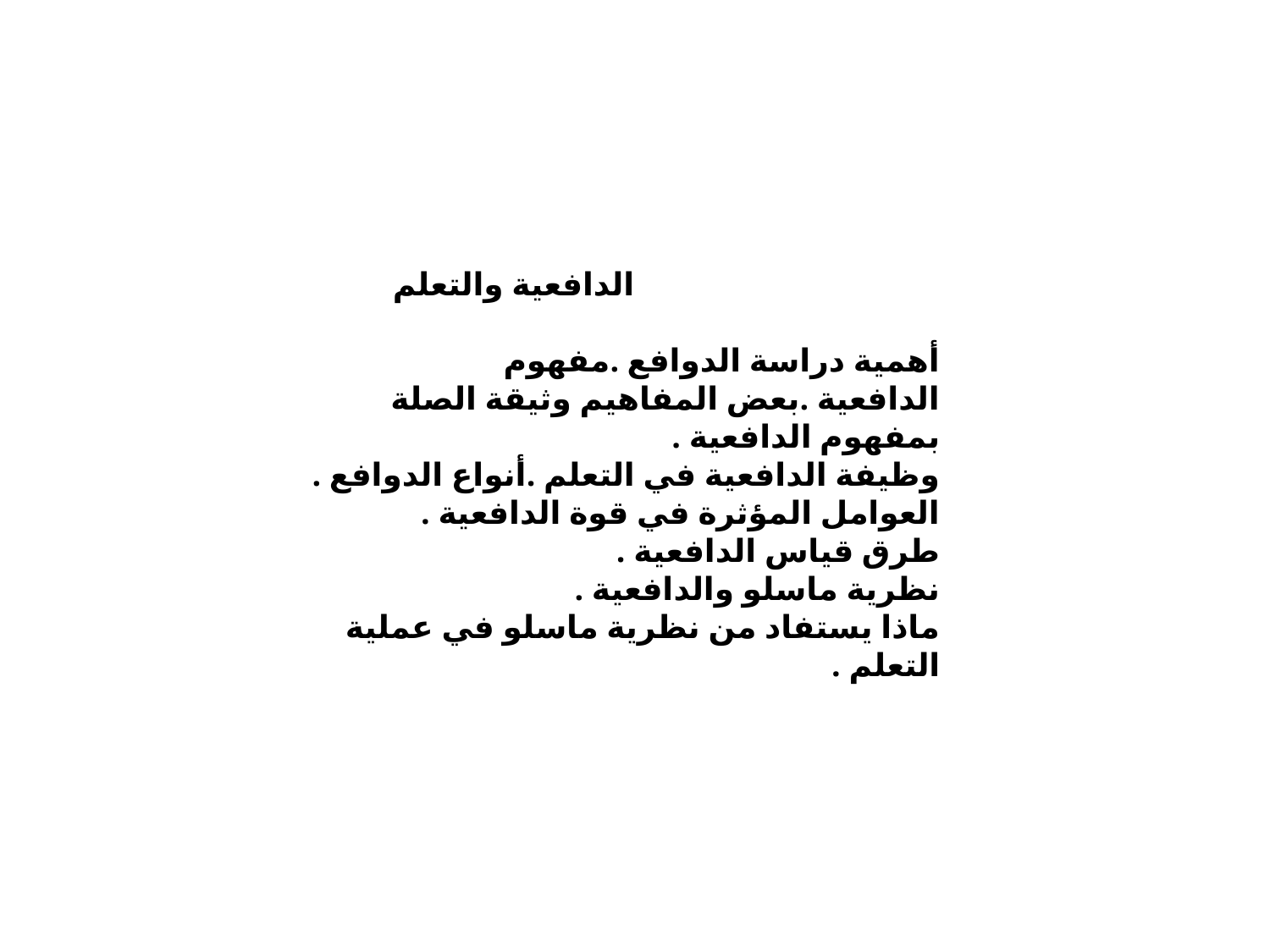

الدافعية والتعلم

أهمية دراسة الدوافع .مفهوم الدافعية .بعض المفاهيم وثيقة الصلة بمفهوم الدافعية .
وظيفة الدافعية في التعلم .أنواع الدوافع .
العوامل المؤثرة في قوة الدافعية .
طرق قياس الدافعية .
نظرية ماسلو والدافعية .
ماذا يستفاد من نظرية ماسلو في عملية التعلم .